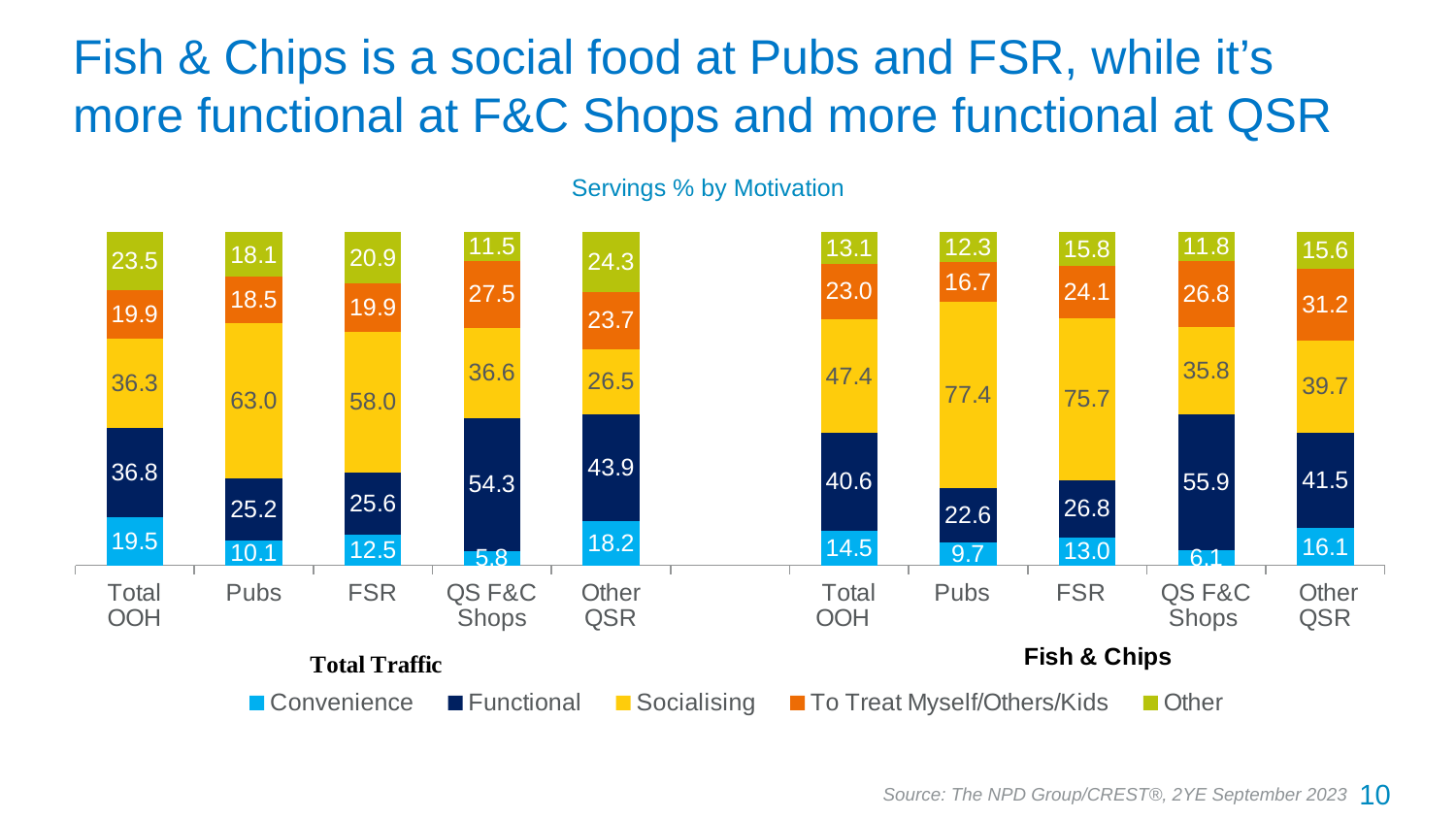

# Fish & Chips is a social food at Pubs and FSR, while it’s more functional at F&C Shops and more functional at QSR
Servings % by Motivation

### Chart

| Category | Convenience | Functional | Socialising | To Treat Myself/Others/Kids | Other |
|---|---|---|---|---|---|
| Total OOH | 19.5 | 36.8 | 36.3 | 19.9 | 23.5 |
| Pubs | 10.1 | 25.2 | 63.0 | 18.5 | 18.1 |
| FSR | 12.5 | 25.6 | 58.0 | 19.9 | 20.9 |
| QS F&C Shops | 5.8 | 54.3 | 36.6 | 27.5 | 11.5 |
| Other QSR | 18.2 | 43.9 | 26.5 | 23.7 | 24.3 |
|   | None | None | None | None | None |
| Total OOH   | 14.5 | 40.6 | 47.4 | 23.0 | 13.1 |
| Pubs   | 9.7 | 22.6 | 77.4 | 16.7 | 12.3 |
| FSR   | 13.0 | 26.8 | 75.7 | 24.1 | 15.8 |
| QS F&C Shops  | 6.1 | 55.9 | 35.8 | 26.8 | 11.8 |
|  Other QSR | 16.1 | 41.5 | 39.7 | 31.2 | 15.6 |
10
Source: The NPD Group/CREST®, 2YE September 2023